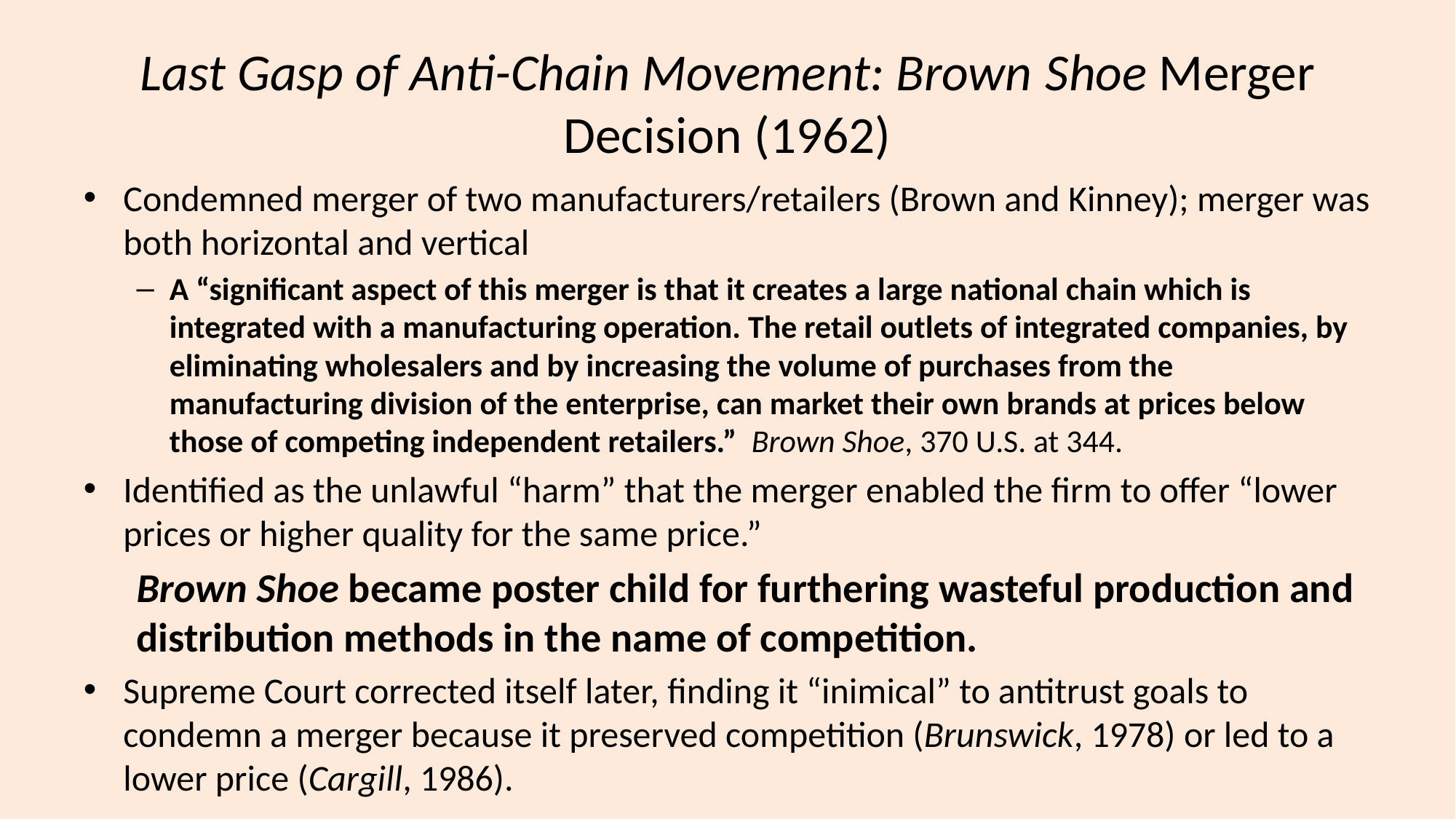

# Last Gasp of Anti-Chain Movement: Brown Shoe Merger Decision (1962)
Condemned merger of two manufacturers/retailers (Brown and Kinney); merger was both horizontal and vertical
A “significant aspect of this merger is that it creates a large national chain which is integrated with a manufacturing operation. The retail outlets of integrated companies, by eliminating wholesalers and by increasing the volume of purchases from the manufacturing division of the enterprise, can market their own brands at prices below those of competing independent retailers.”  Brown Shoe, 370 U.S. at 344.
Identified as the unlawful “harm” that the merger enabled the firm to offer “lower prices or higher quality for the same price.”
Brown Shoe became poster child for furthering wasteful production and distribution methods in the name of competition.
Supreme Court corrected itself later, finding it “inimical” to antitrust goals to condemn a merger because it preserved competition (Brunswick, 1978) or led to a lower price (Cargill, 1986).